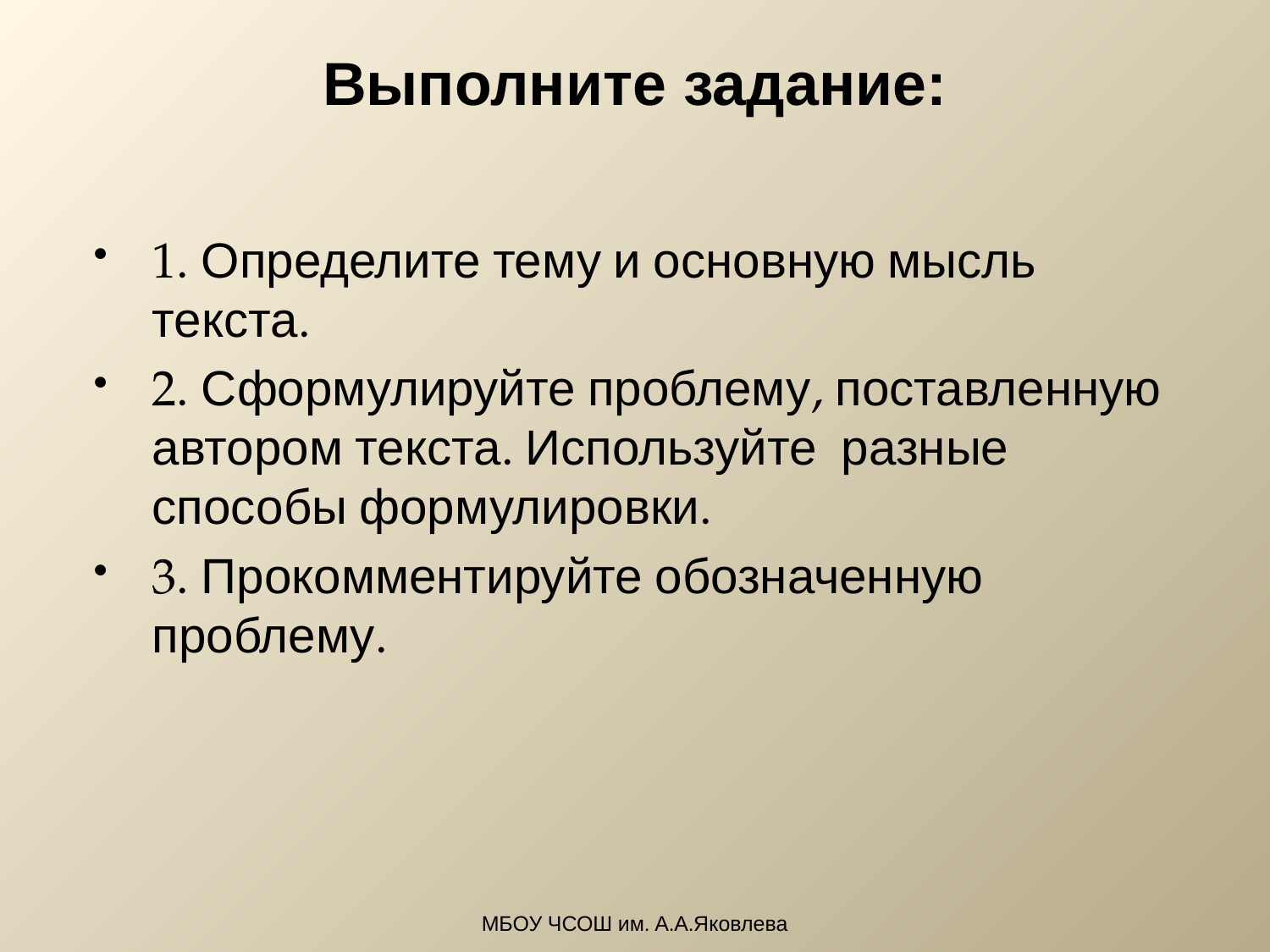

# Выполните задание:
1. Определите тему и основную мысль текста.
2. Сформулируйте проблему, поставленную автором текста. Используйте  разные способы формулировки.
3. Прокомментируйте обозначенную проблему.

МБОУ ЧСОШ им. А.А.Яковлева